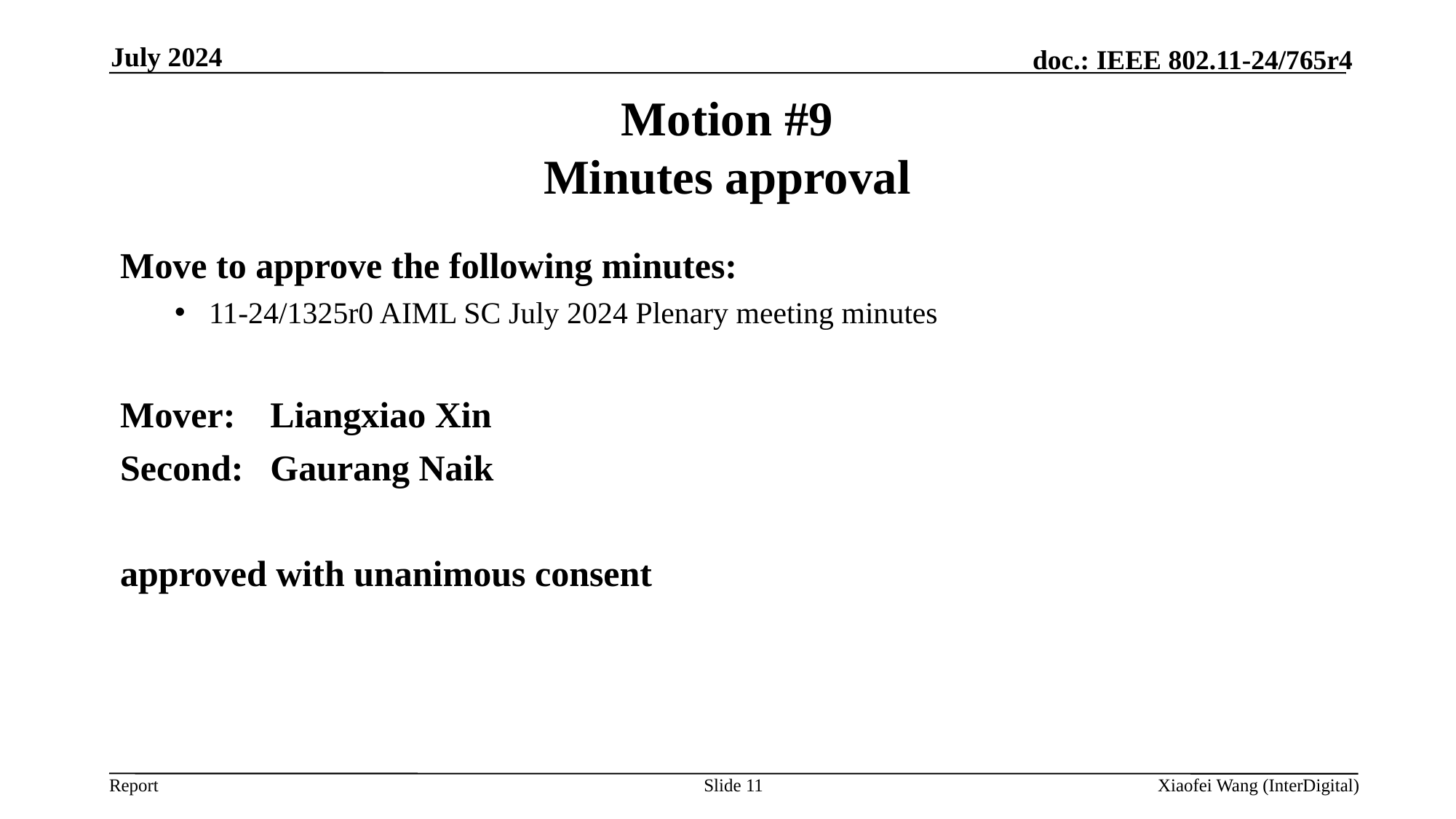

July 2024
# Motion #9 Minutes approval
Move to approve the following minutes:
11-24/1325r0 AIML SC July 2024 Plenary meeting minutes

Mover:	Liangxiao Xin
Second:	Gaurang Naik

approved with unanimous consent
Slide 11
Xiaofei Wang (InterDigital)